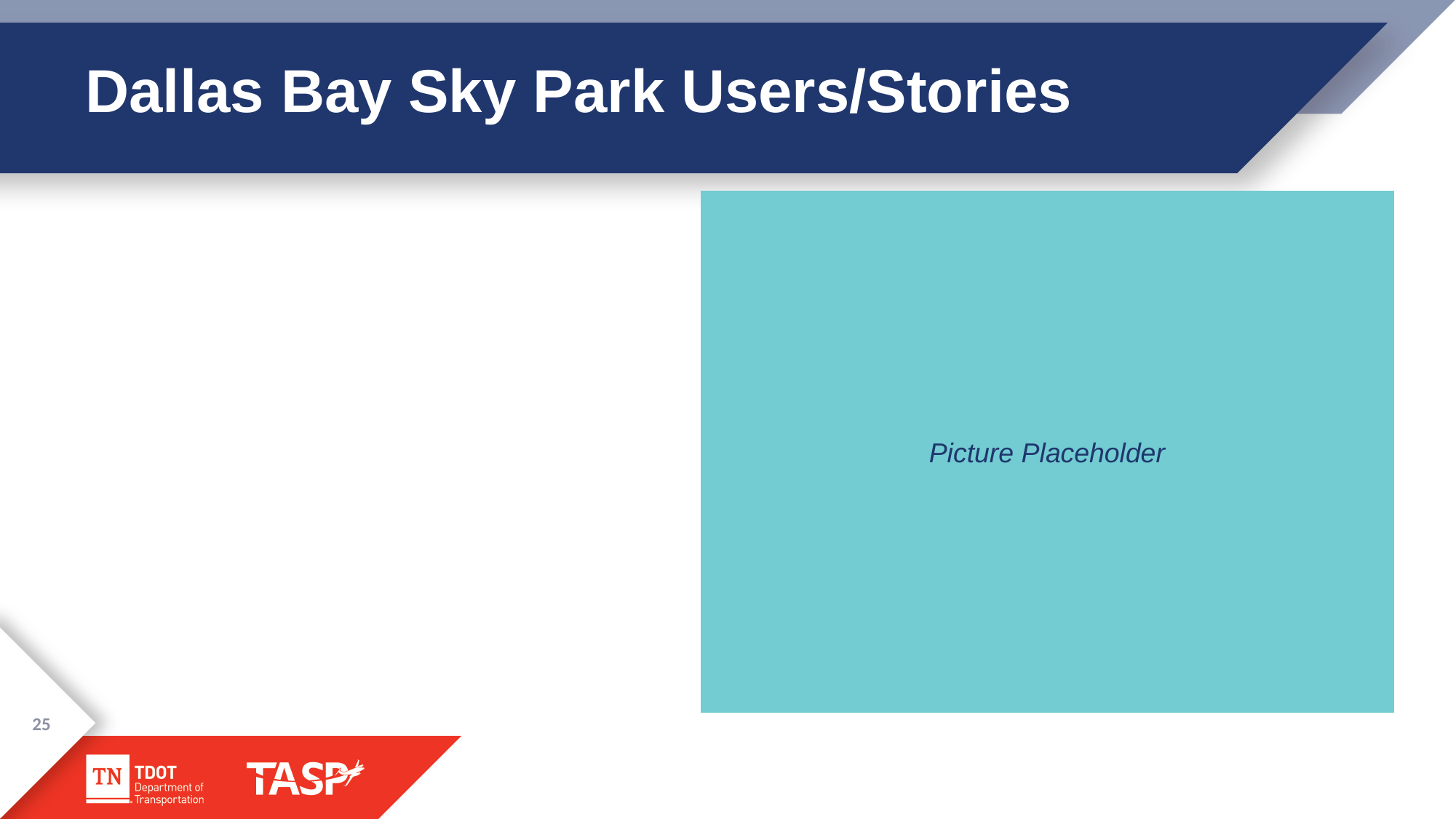

# Dallas Bay Sky Park Users/Stories

Picture Placeholder
25